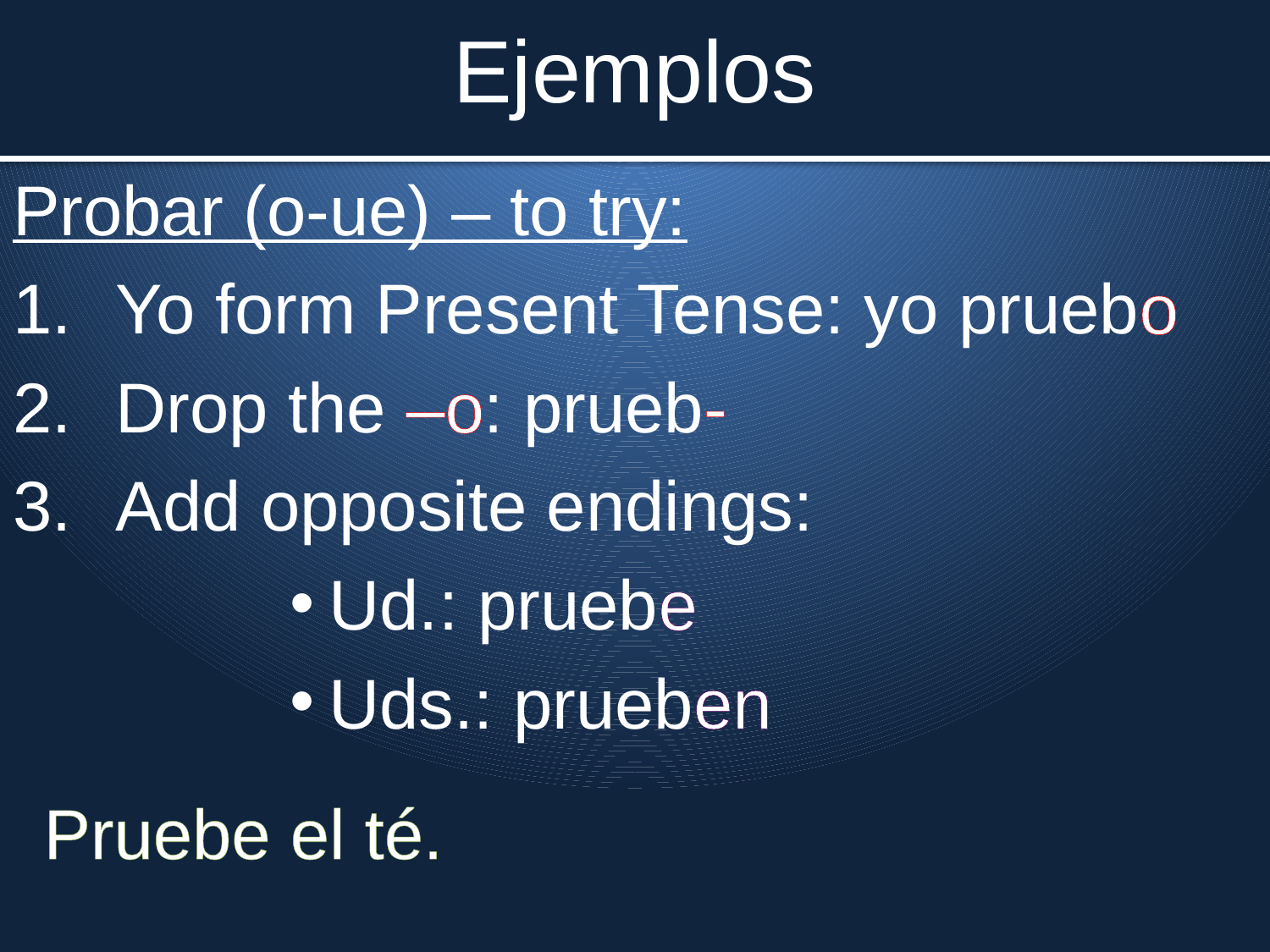

# Ejemplos
Probar (o-ue) – to try:
Yo form Present Tense: yo pruebo
Drop the –o: prueb-
Add opposite endings:
Ud.: pruebe
Uds.: prueben
Pruebe el té.